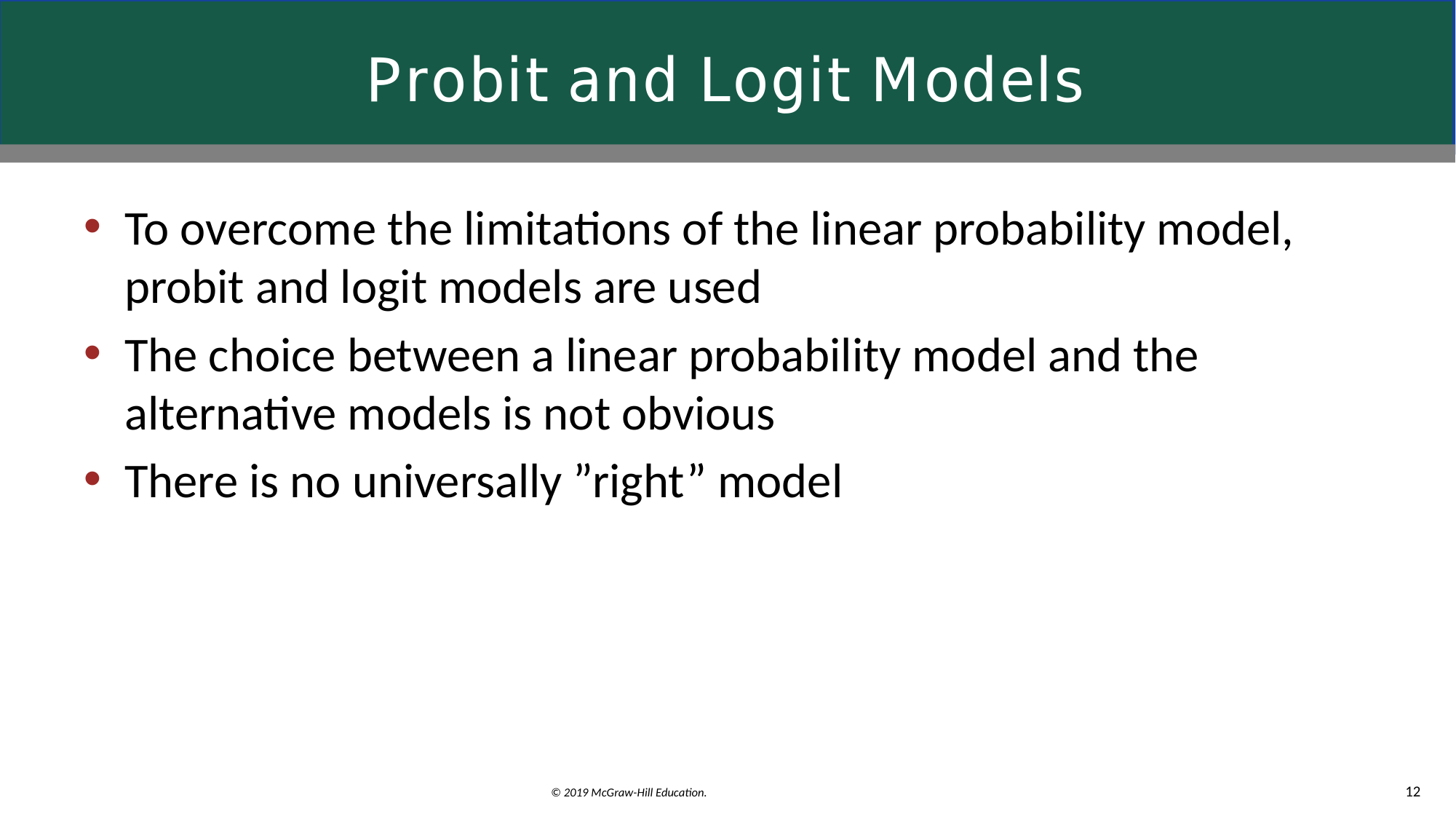

# Probit and Logit Models
To overcome the limitations of the linear probability model, probit and logit models are used
The choice between a linear probability model and the alternative models is not obvious
There is no universally ”right” model